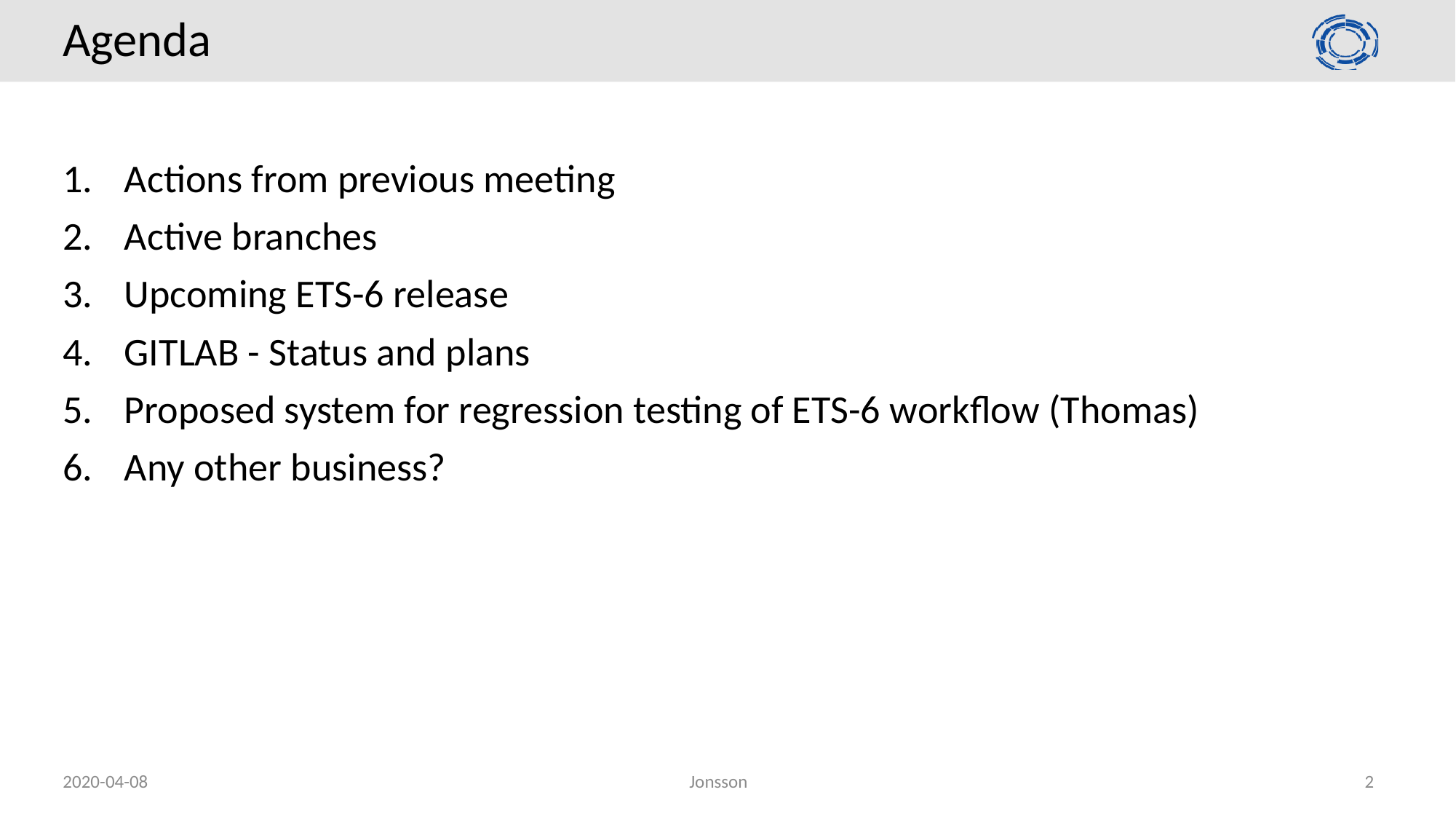

# Agenda
Actions from previous meeting
Active branches
Upcoming ETS-6 release
GITLAB - Status and plans
Proposed system for regression testing of ETS-6 workflow (Thomas)
Any other business?
2020-04-08
Jonsson
2